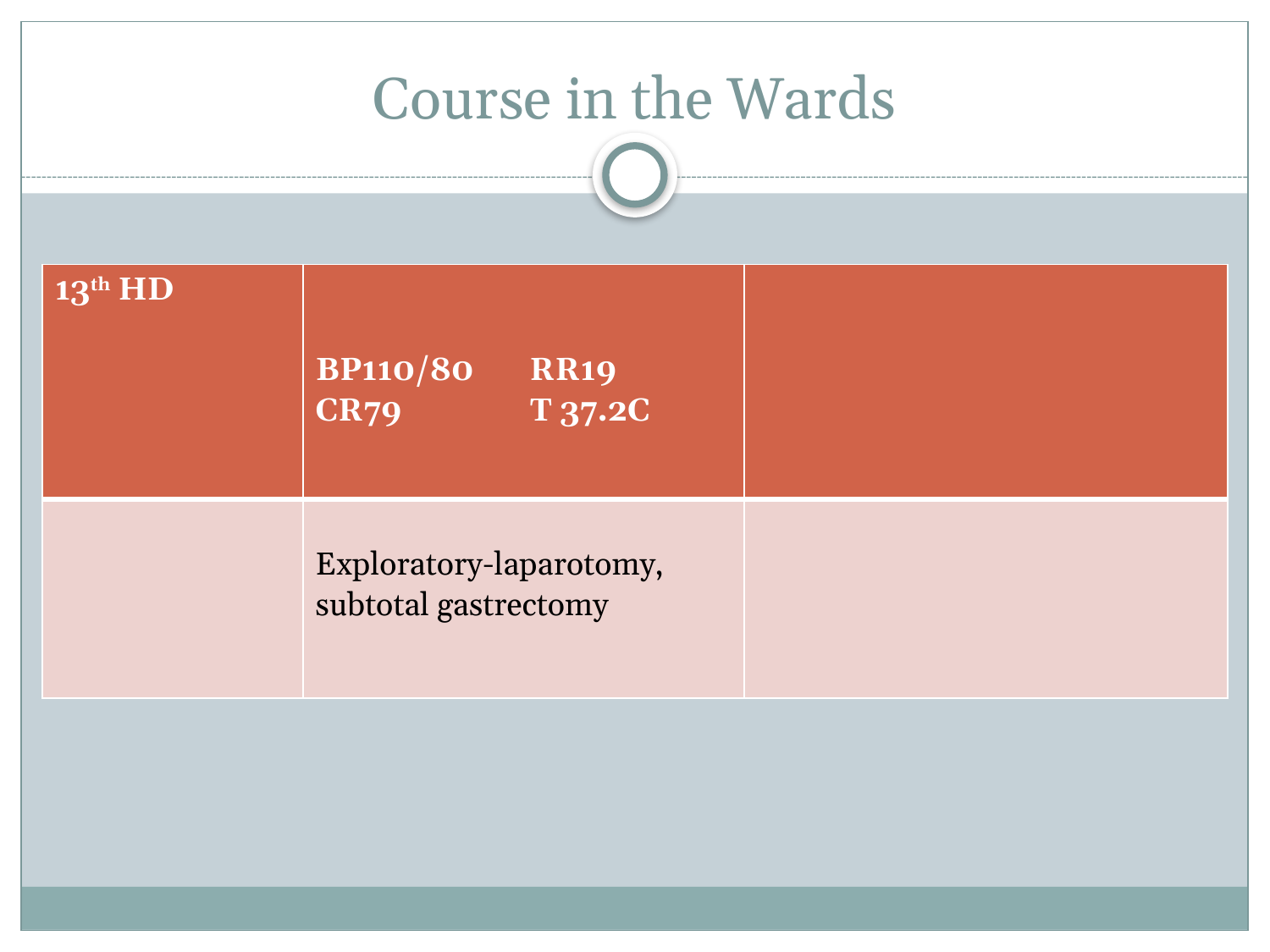

# Course in the Wards
| 13th HD | BP110/80 RR19 CR79 T 37.2C |  |
| --- | --- | --- |
|  | Exploratory-laparotomy, subtotal gastrectomy |  |